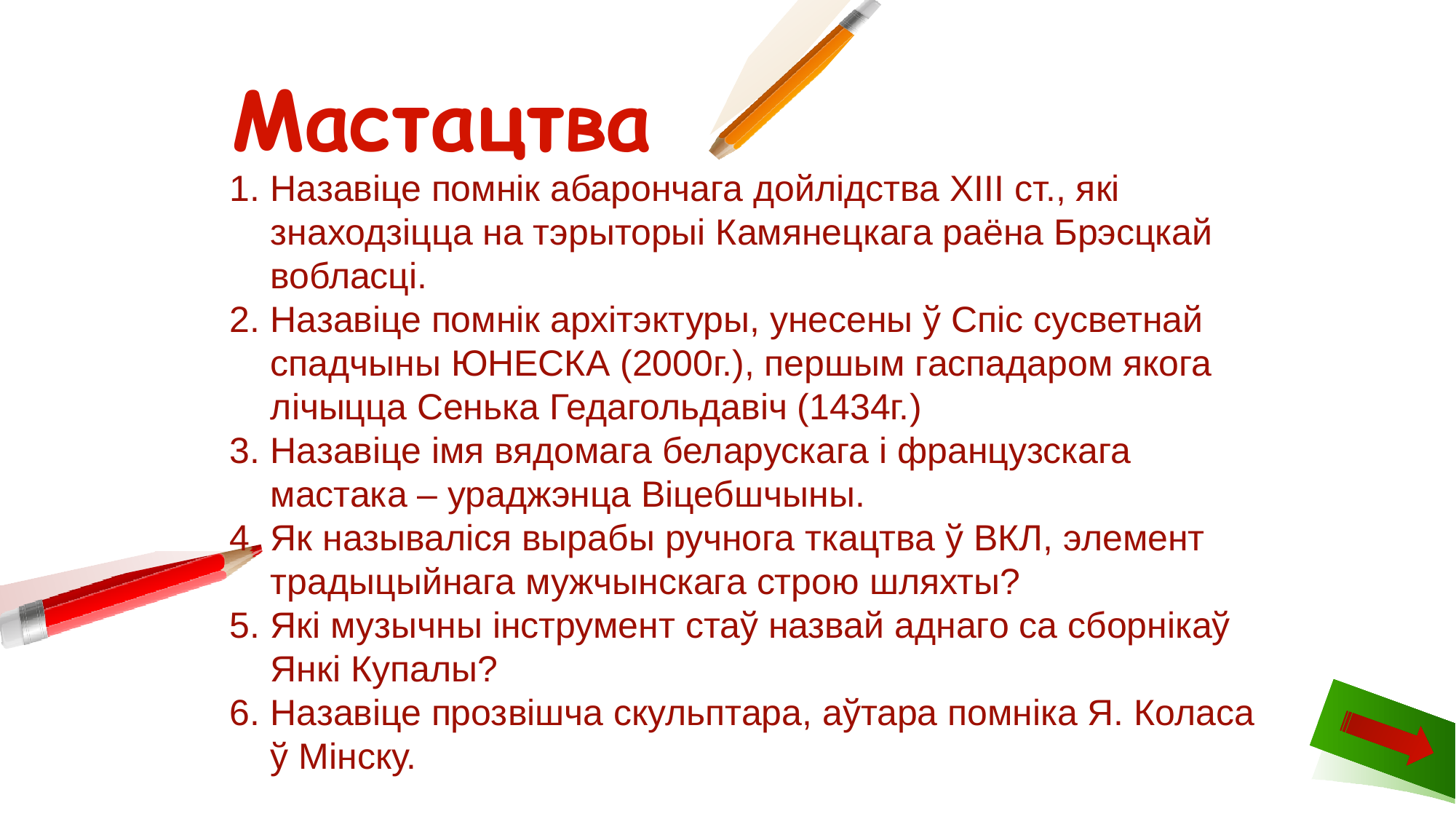

Мастацтва
Назавіце помнік абарончага дойлідства XIII ст., які знаходзіцца на тэрыторыі Камянецкага раёна Брэсцкай вобласці.
Назавіце помнік архітэктуры, унесены ў Спіс сусветнай спадчыны ЮНЕСКА (2000г.), першым гаспадаром якога лічыцца Сенька Гедагольдавіч (1434г.)
Назавіце імя вядомага беларускага і французскага мастака – ураджэнца Віцебшчыны.
Як называліся вырабы ручнога ткацтва ў ВКЛ, элемент традыцыйнага мужчынскага строю шляхты?
Які музычны інструмент стаў назвай аднаго са сборнікаў Янкі Купалы?
Назавіце прозвішча скульптара, аўтара помніка Я. Коласа ў Мінску.